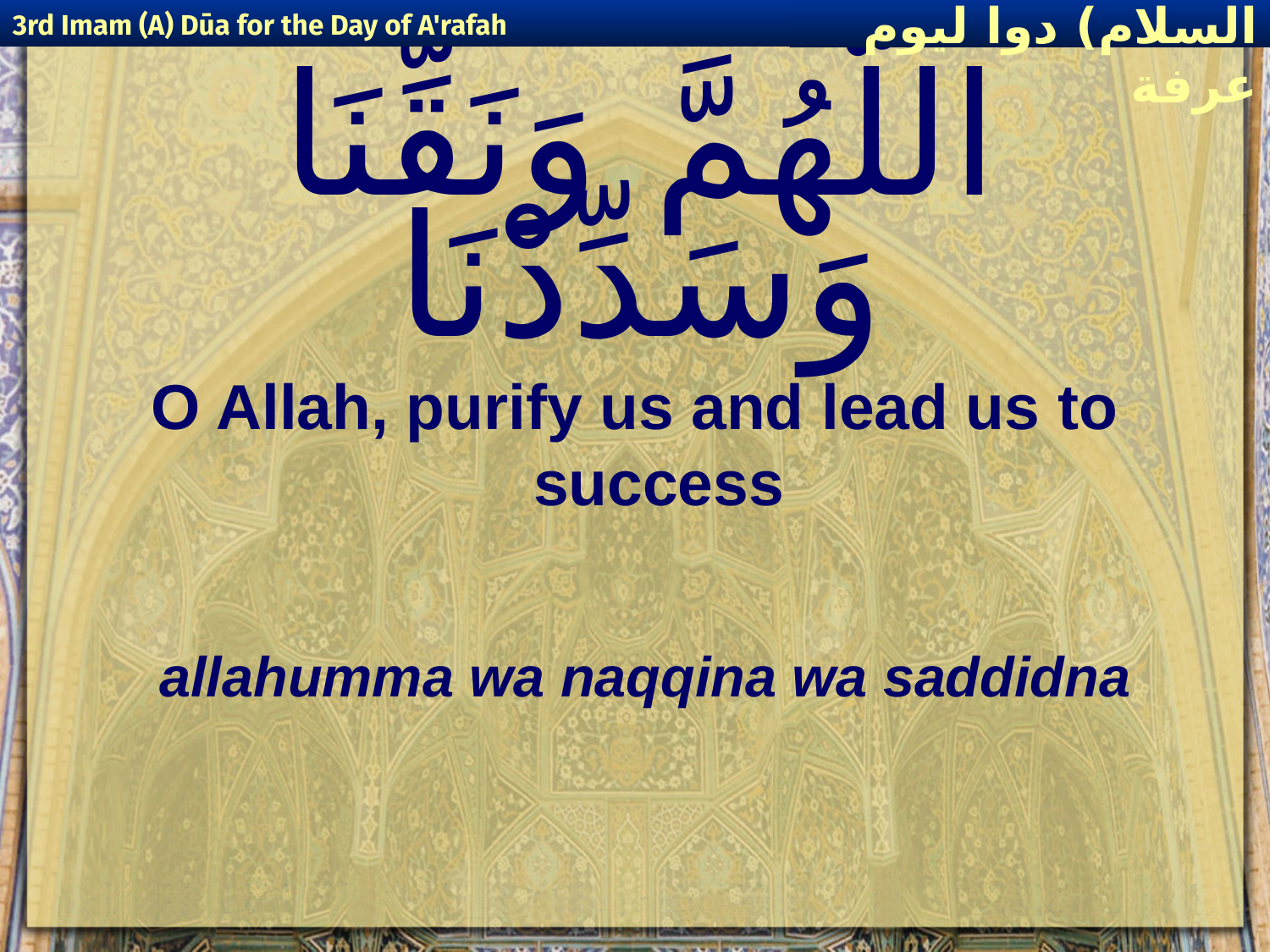

3rd Imam (A) Dūa for the Day of A'rafah
إمام حسين(عليه السلام) دوا ليوم عرفة
# اللَّهُمَّ وَنَقِّنَا وَسَدِّدْنَا
O Allah, purify us and lead us to success
allahumma wa naqqina wa saddidna